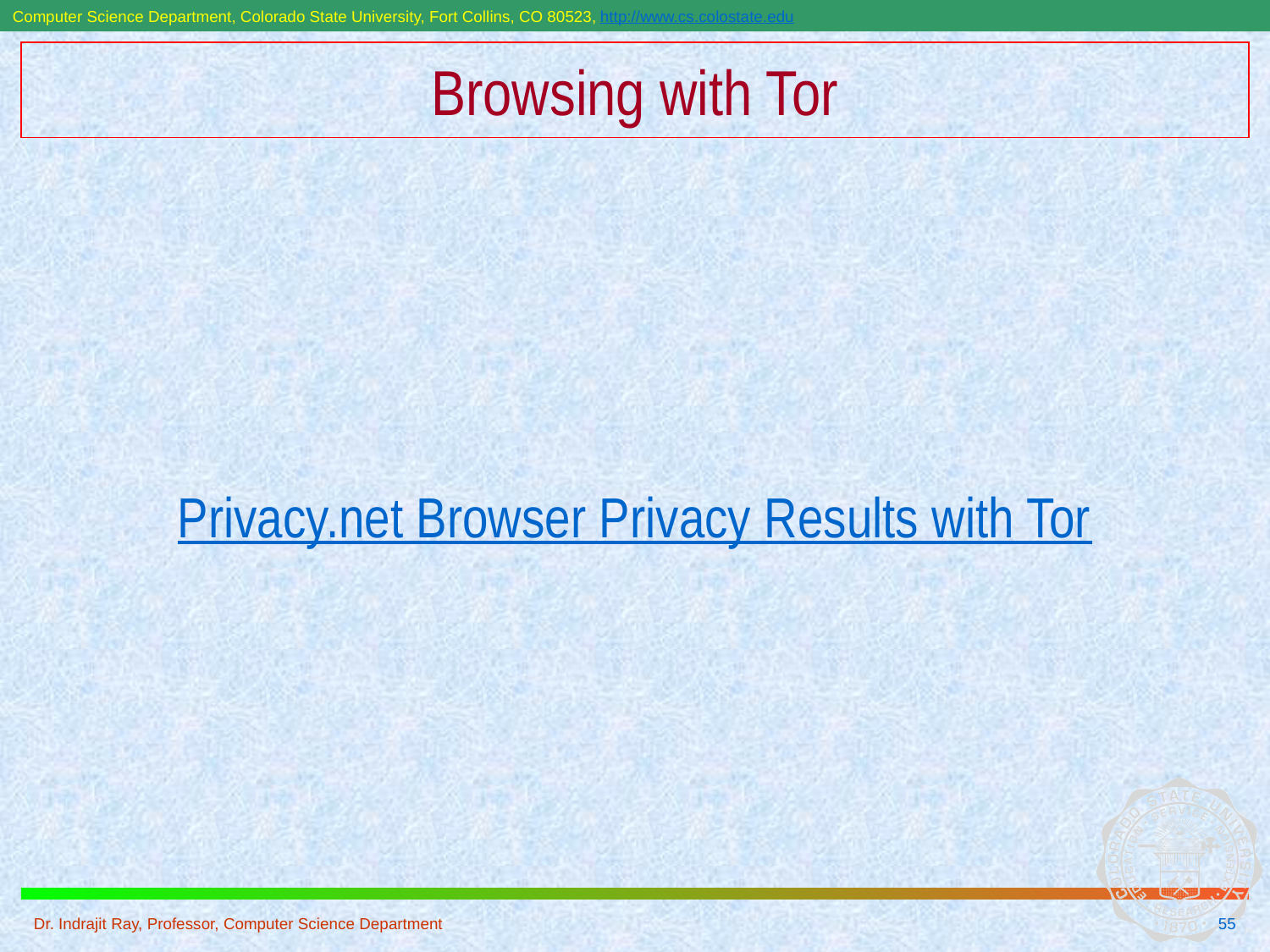

# Browsing with Tor
Privacy.net Browser Privacy Results with Tor
Dr. Indrajit Ray, Professor, Computer Science Department
55